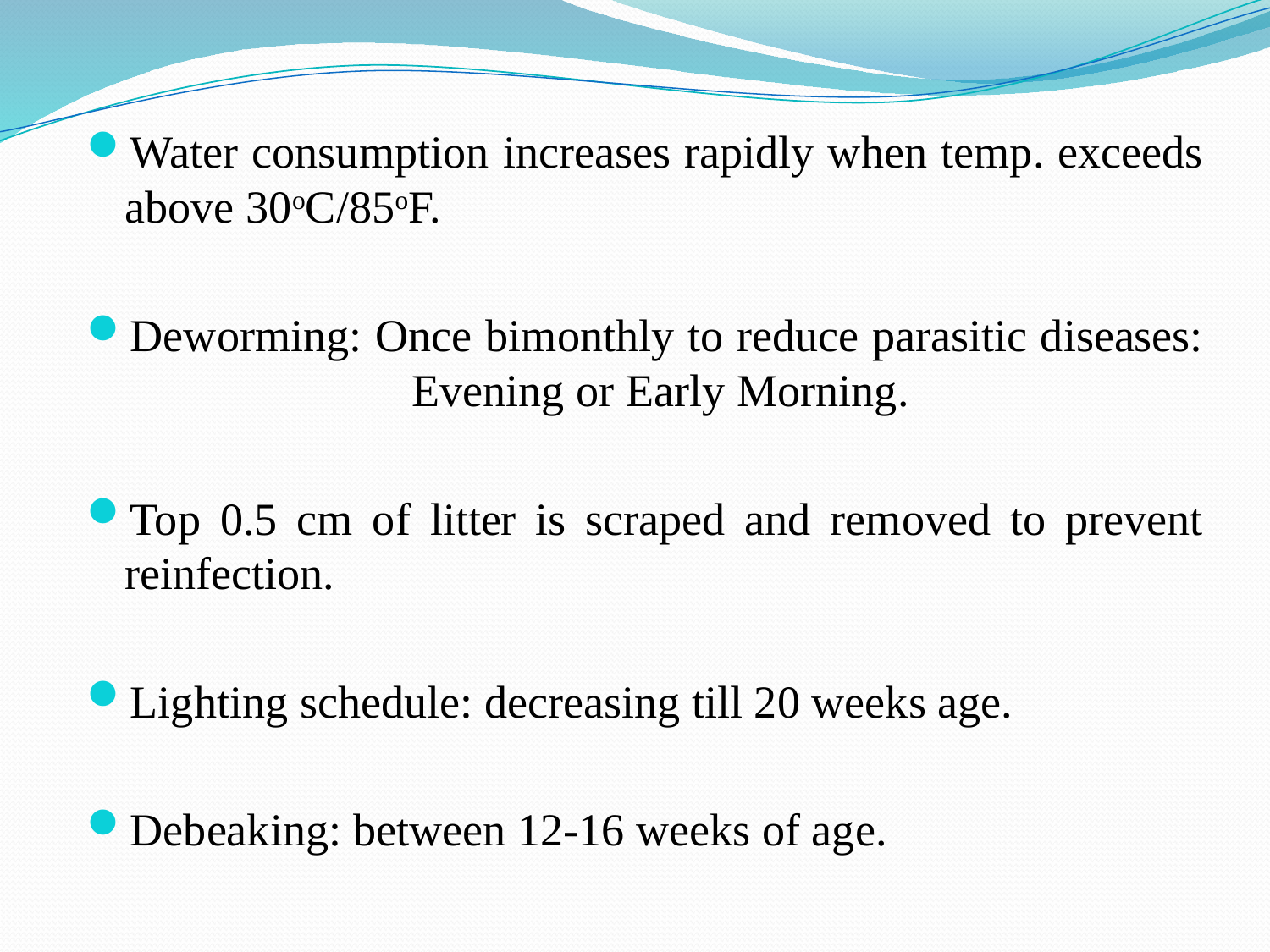

Water consumption increases rapidly when temp. exceeds above 30oC/85oF.

Deworming: Once bimonthly to reduce parasitic diseases:   	              Evening or Early Morning.

Top 0.5 cm of litter is scraped and removed to prevent reinfection.

Lighting schedule: decreasing till 20 weeks age.

Debeaking: between 12-16 weeks of age.